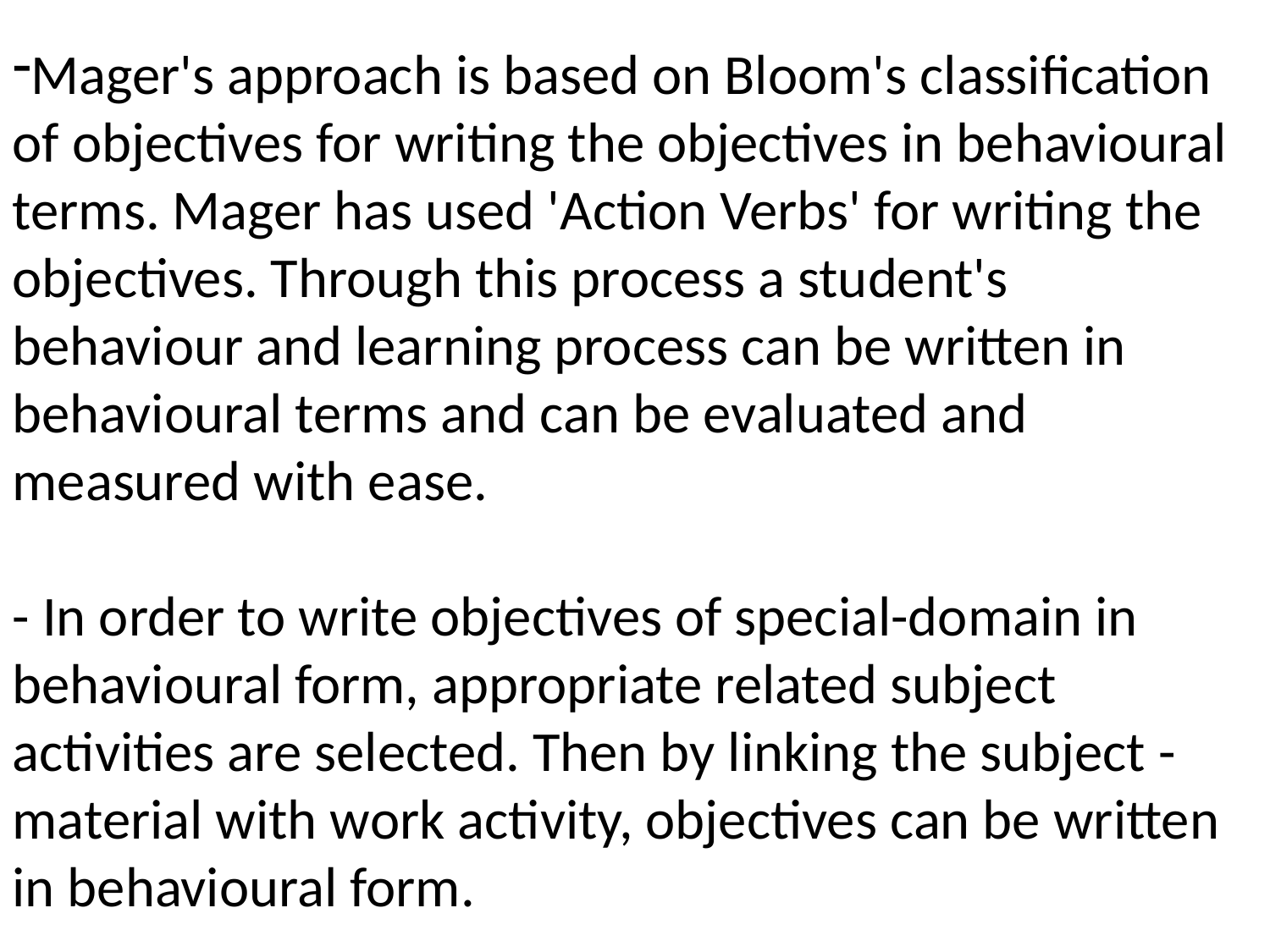

Mager's approach is based on Bloom's classification of objectives for writing the objectives in behavioural terms. Mager has used 'Action Verbs' for writing the objectives. Through this process a student's behaviour and learning process can be written in behavioural terms and can be evaluated and measured with ease.
- In order to write objectives of special-domain in behavioural form, appropriate related subject activities are selected. Then by linking the subject - material with work activity, objectives can be written in behavioural form.